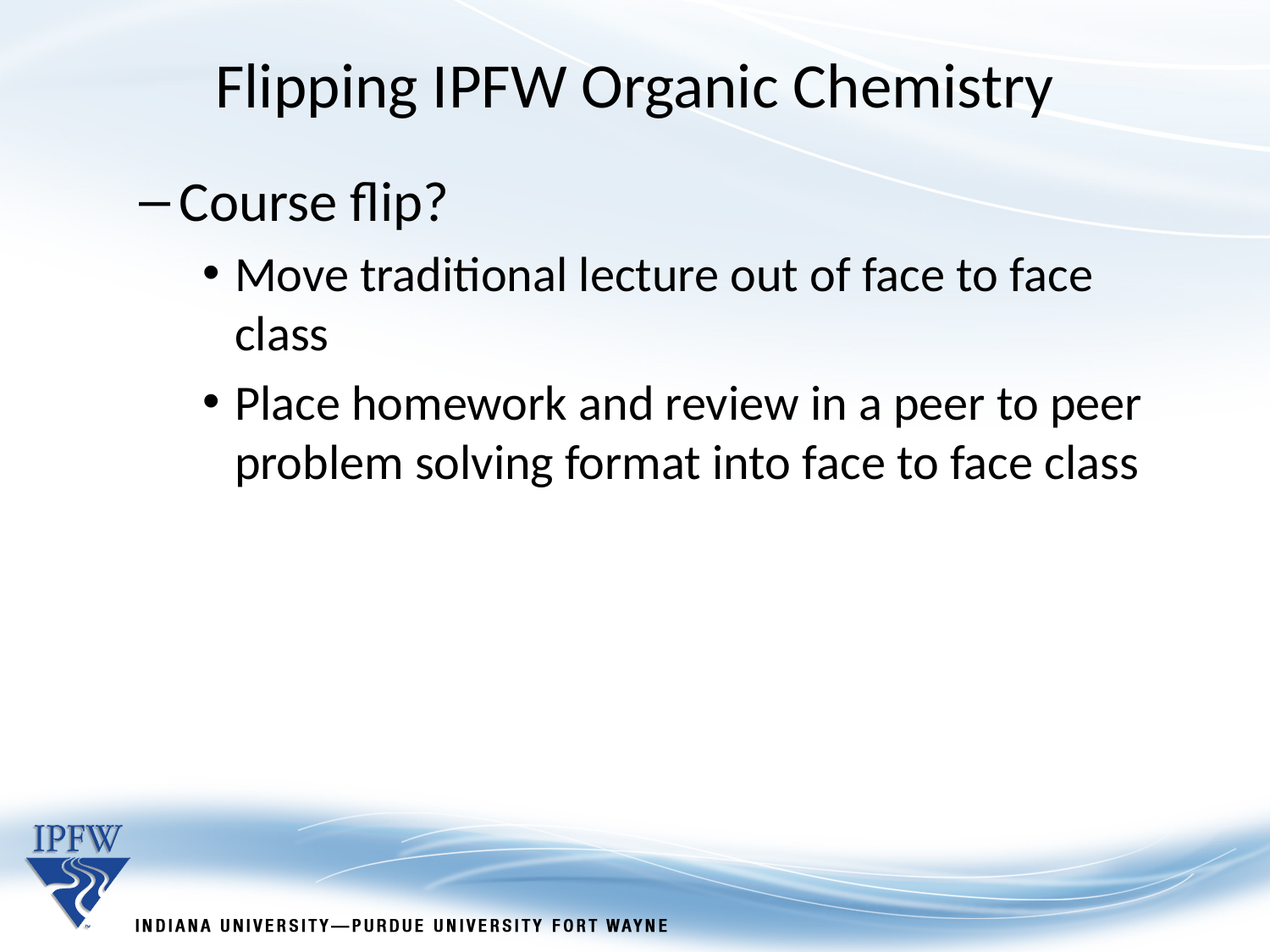

Flipping IPFW Organic Chemistry
Course flip?
Move traditional lecture out of face to face class
Place homework and review in a peer to peer problem solving format into face to face class